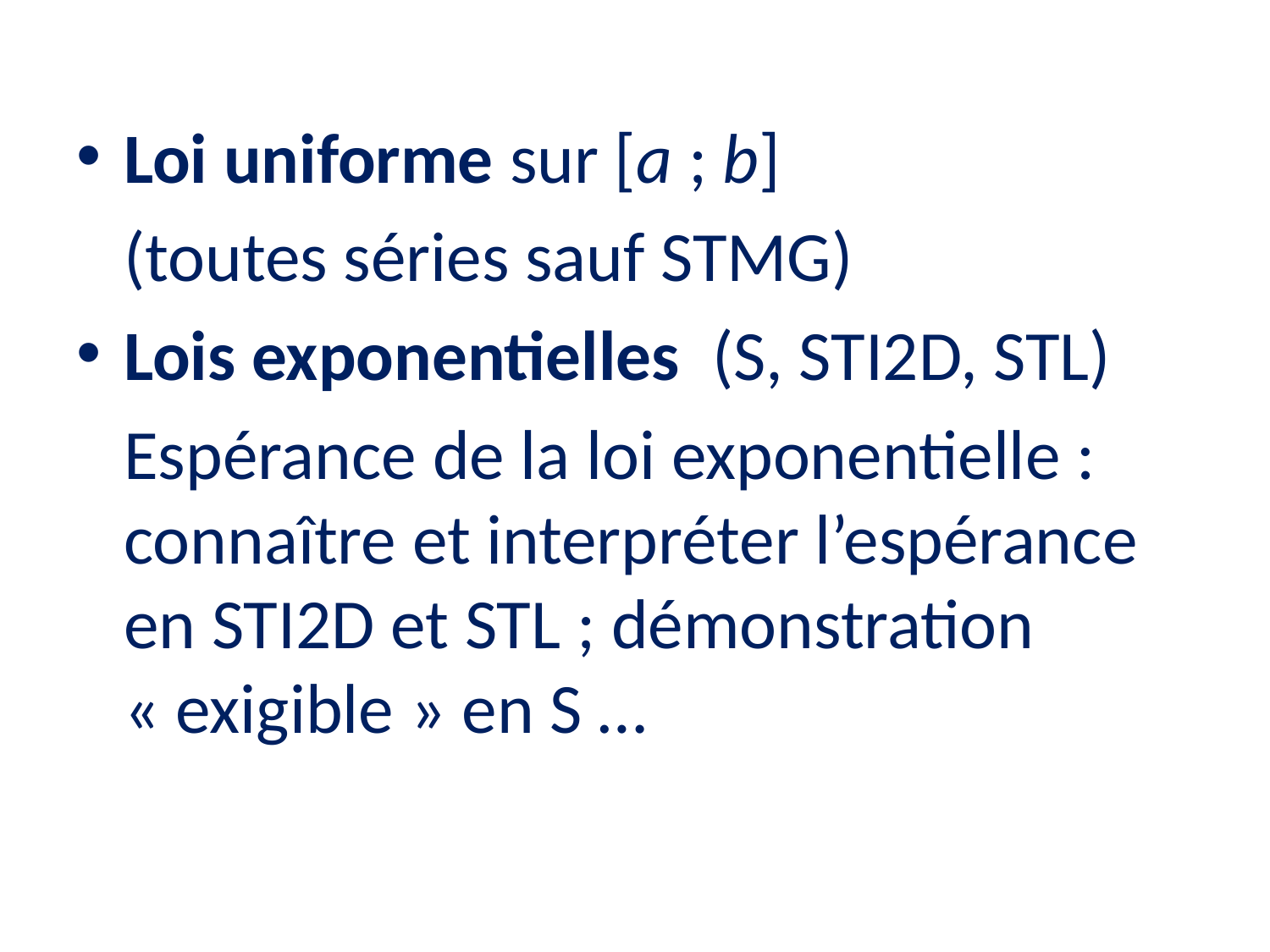

Loi uniforme sur [a ; b]
	(toutes séries sauf STMG)
Lois exponentielles  (S, STI2D, STL)
	Espérance de la loi exponentielle :  connaître et interpréter l’espérance en STI2D et STL ; démonstration « exigible » en S …